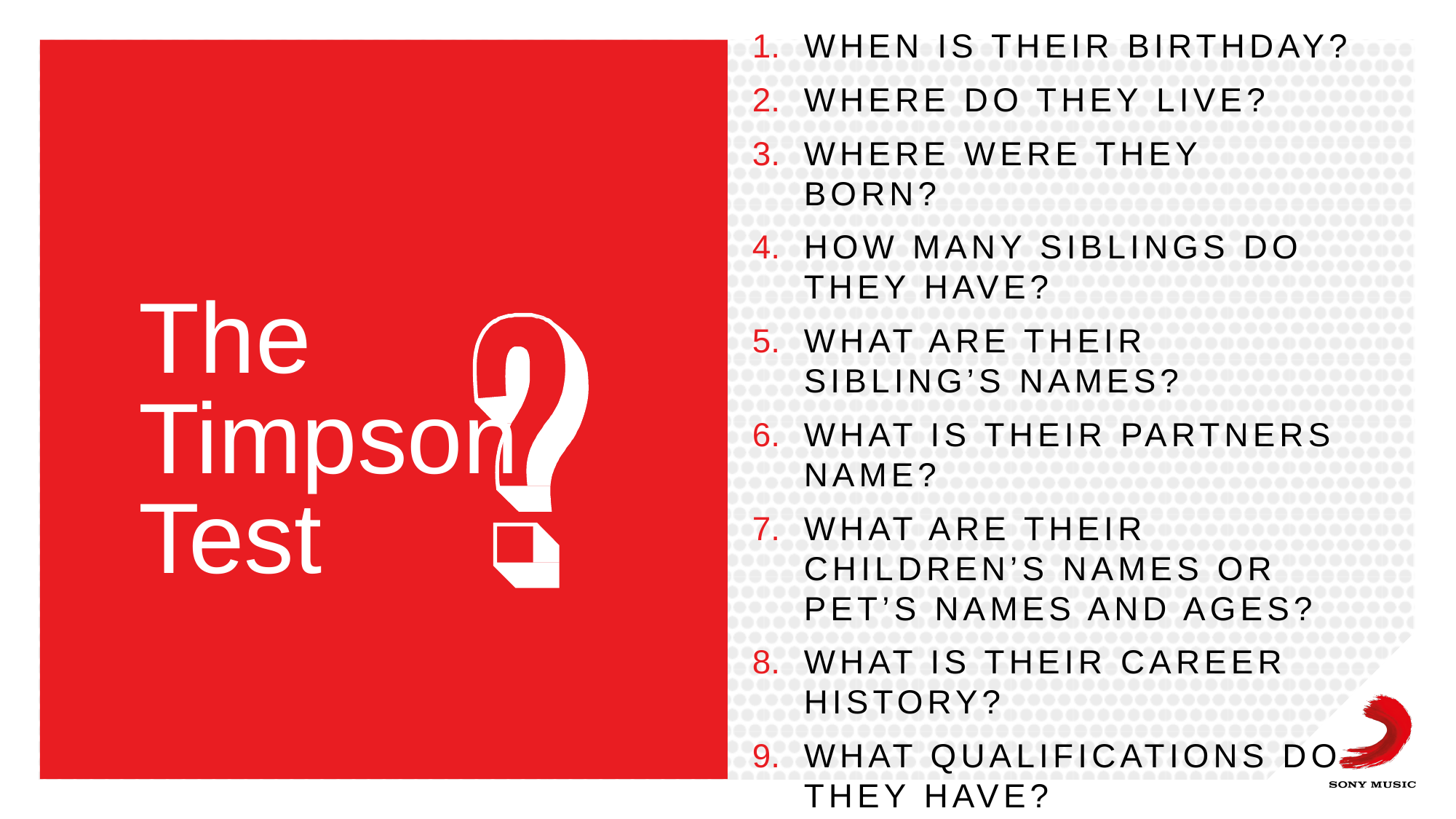

# The Timpson Test
When is their birthday?
Where do they live?
Where were they born?
How many siblings do they have?
What are their sibling’s names?
What is their partners name?
What are their children’s names or pet’s names and ages?
What is their career history?
What qualifications do they have?
How do they like to spend their weekends?